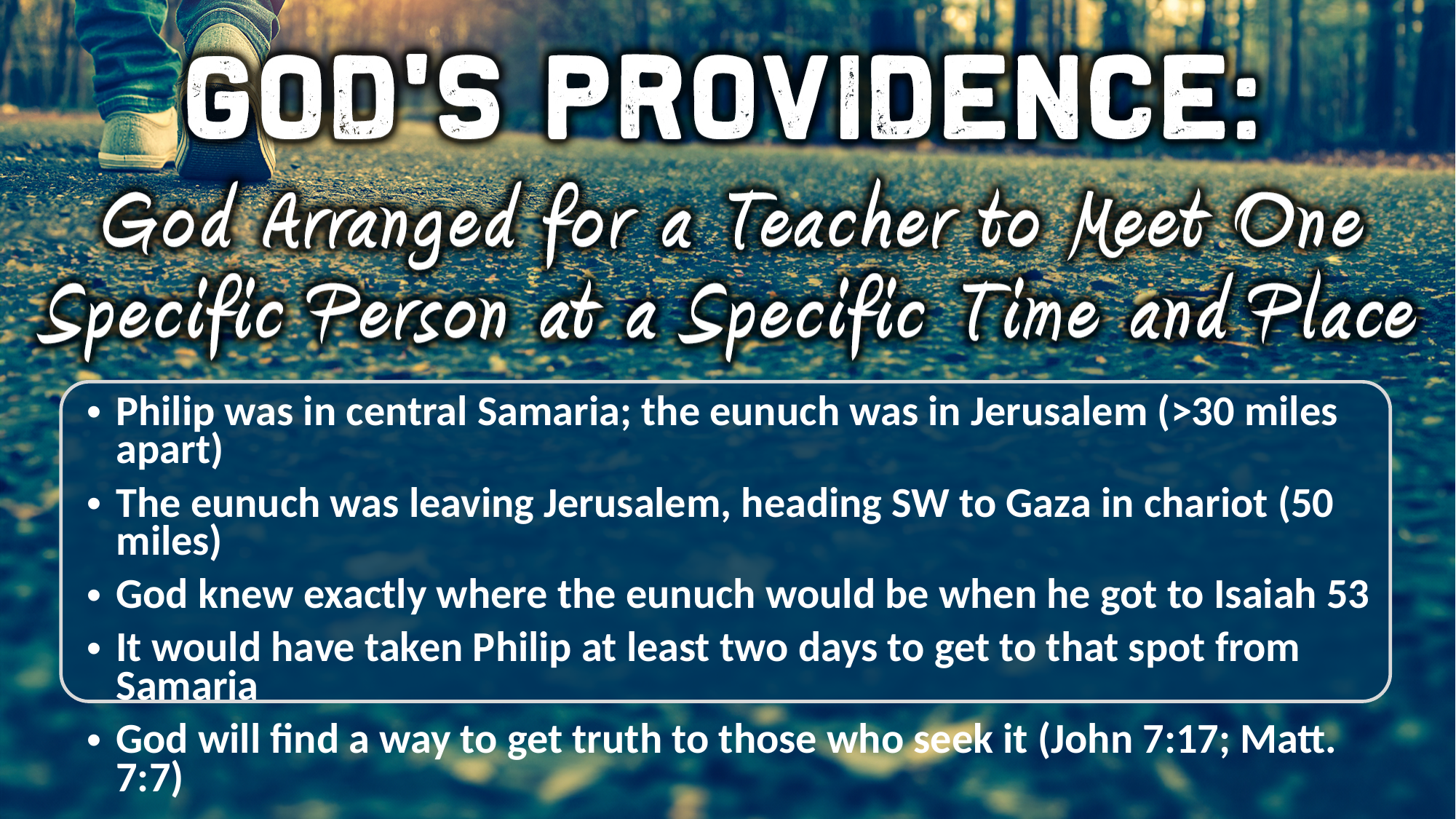

Philip was in central Samaria; the eunuch was in Jerusalem (>30 miles apart)
The eunuch was leaving Jerusalem, heading SW to Gaza in chariot (50 miles)
God knew exactly where the eunuch would be when he got to Isaiah 53
It would have taken Philip at least two days to get to that spot from Samaria
God will find a way to get truth to those who seek it (John 7:17; Matt. 7:7)